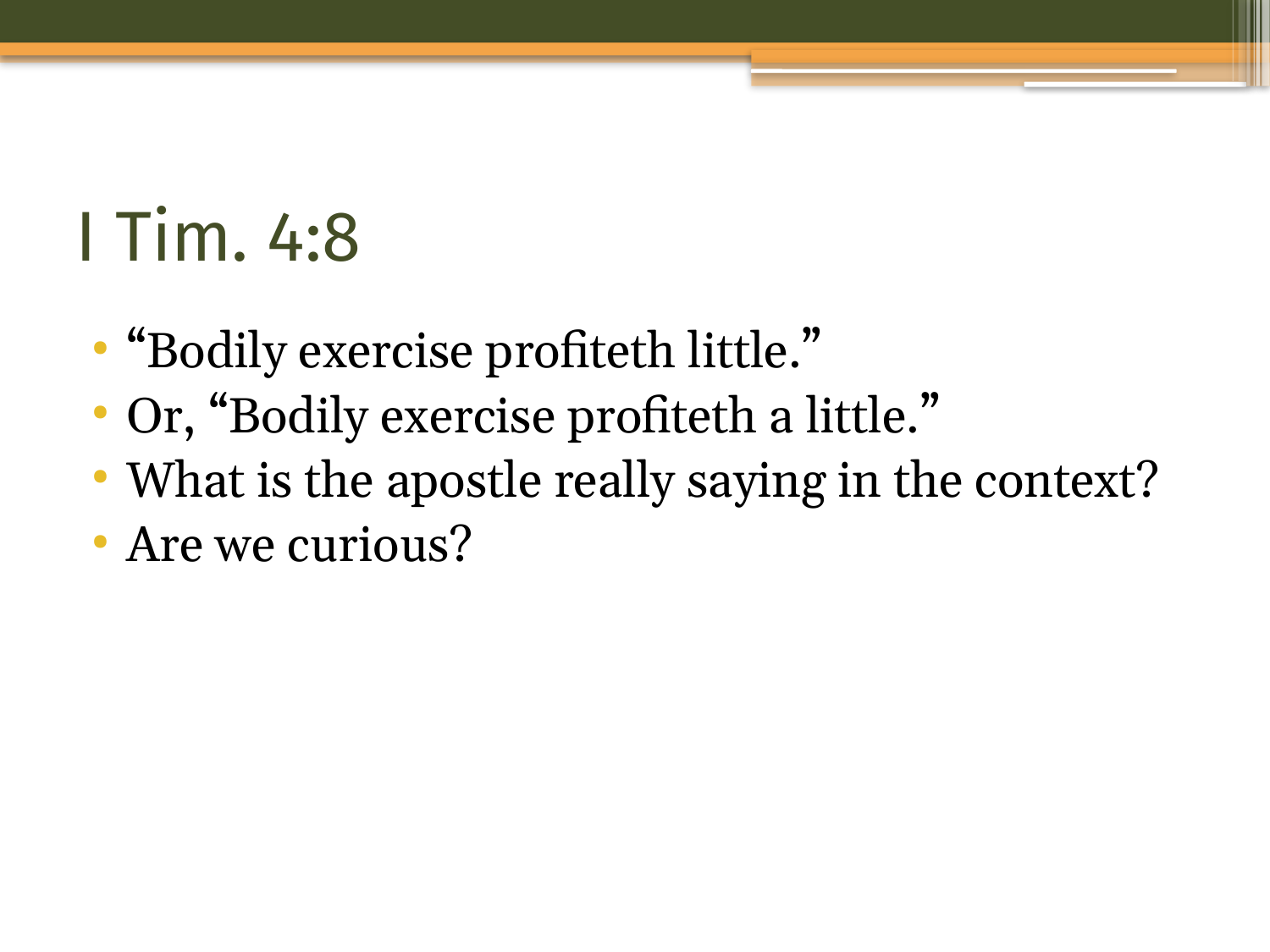

# I Tim. 4:8
“Bodily exercise profiteth little.”
Or, “Bodily exercise profiteth a little.”
What is the apostle really saying in the context?
Are we curious?